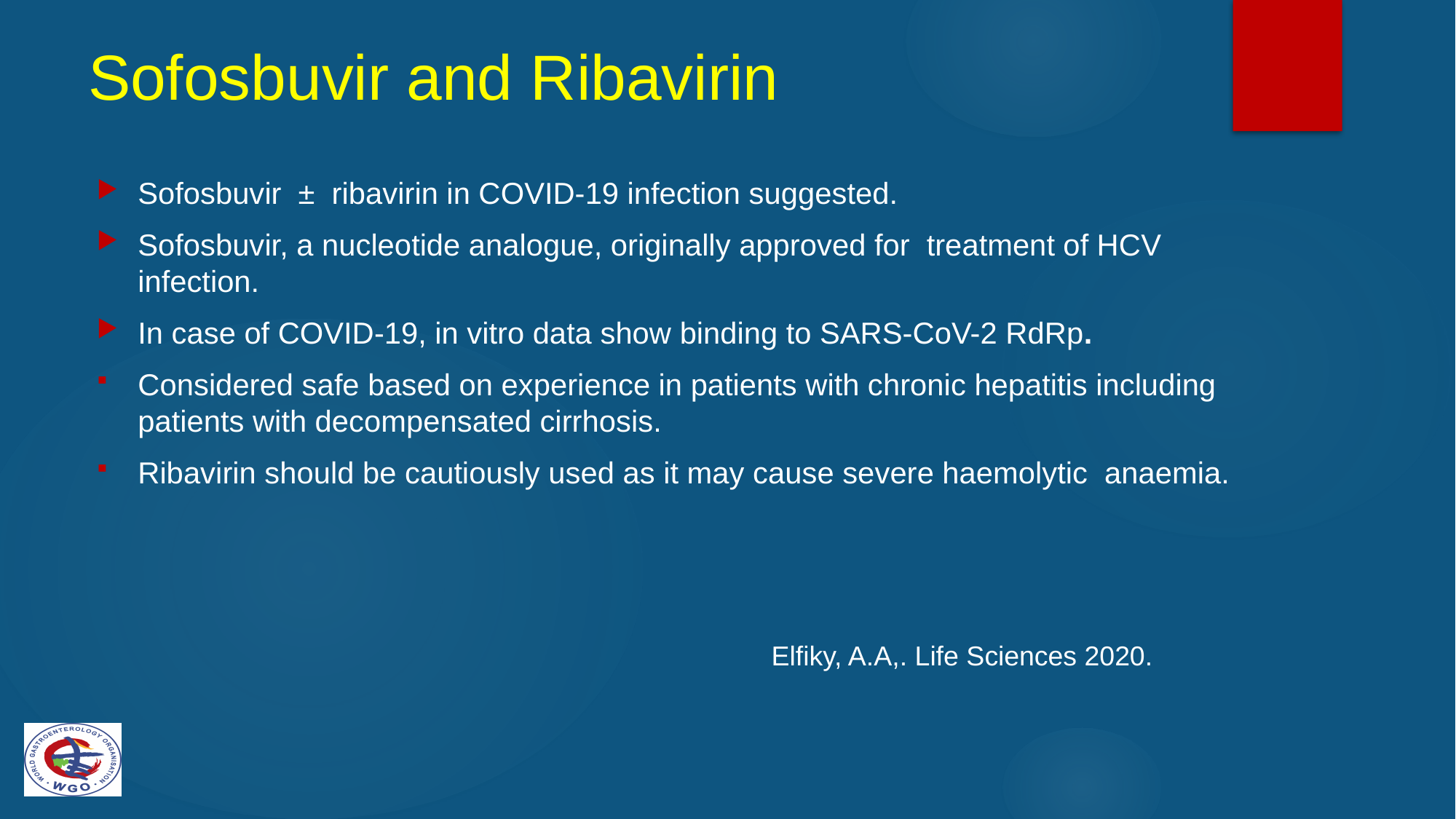

# Sofosbuvir and Ribavirin
Sofosbuvir  ±  ribavirin in COVID-19 infection suggested.
Sofosbuvir, a nucleotide analogue, originally approved for  treatment of HCV infection.
In case of COVID-19, in vitro data show binding to SARS-CoV-2 RdRp.
Considered safe based on experience in patients with chronic hepatitis including patients with decompensated cirrhosis.
Ribavirin should be cautiously used as it may cause severe haemolytic  anaemia.
 Elfiky, A.A,. Life Sciences 2020.